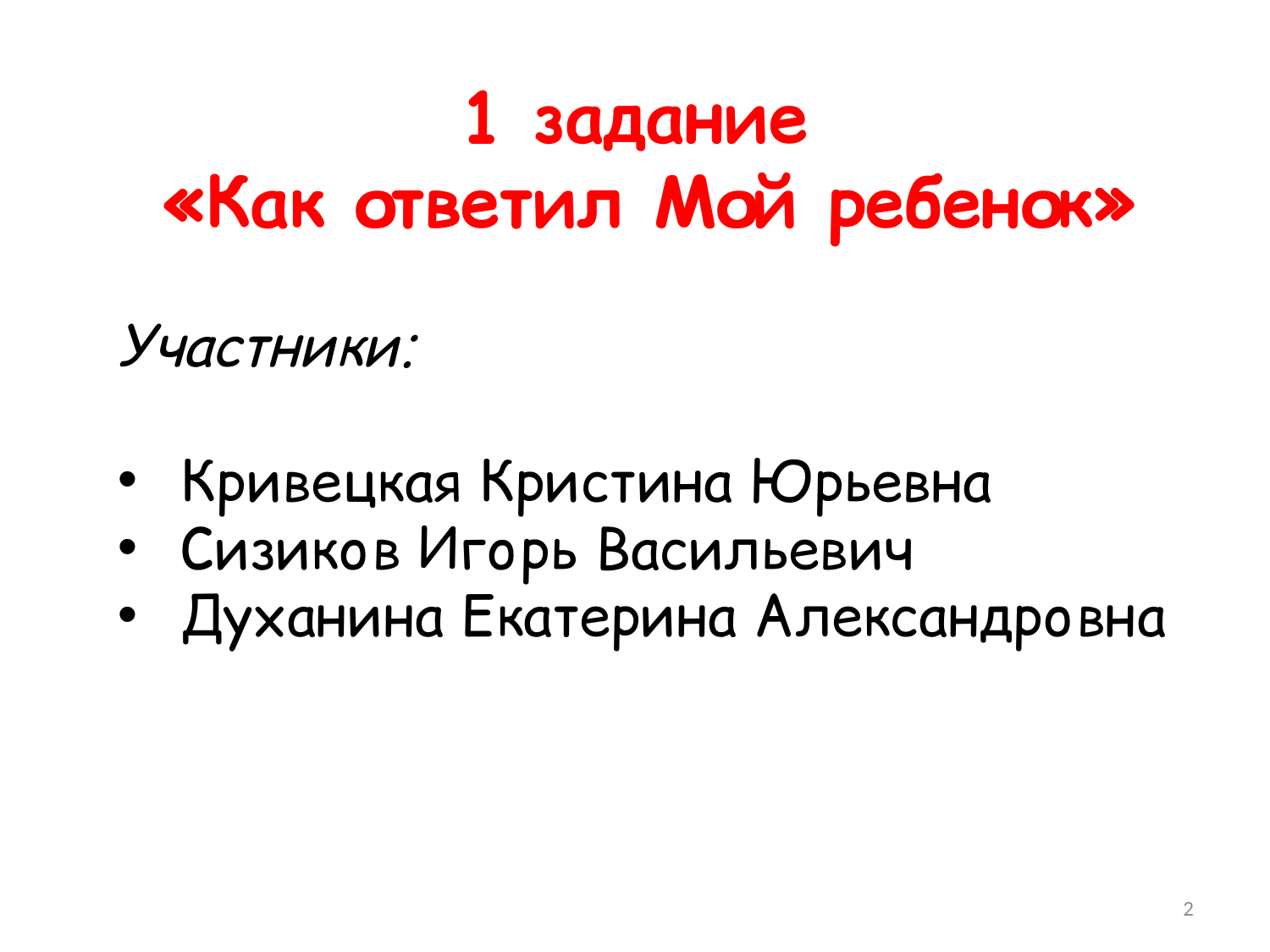

1 задание
«Как ответил Мой ребенок»

Участники:

Кривецкая Кристина Юрьевна
Сизиков Игорь Васильевич
Духанина Екатерина Александровна
2